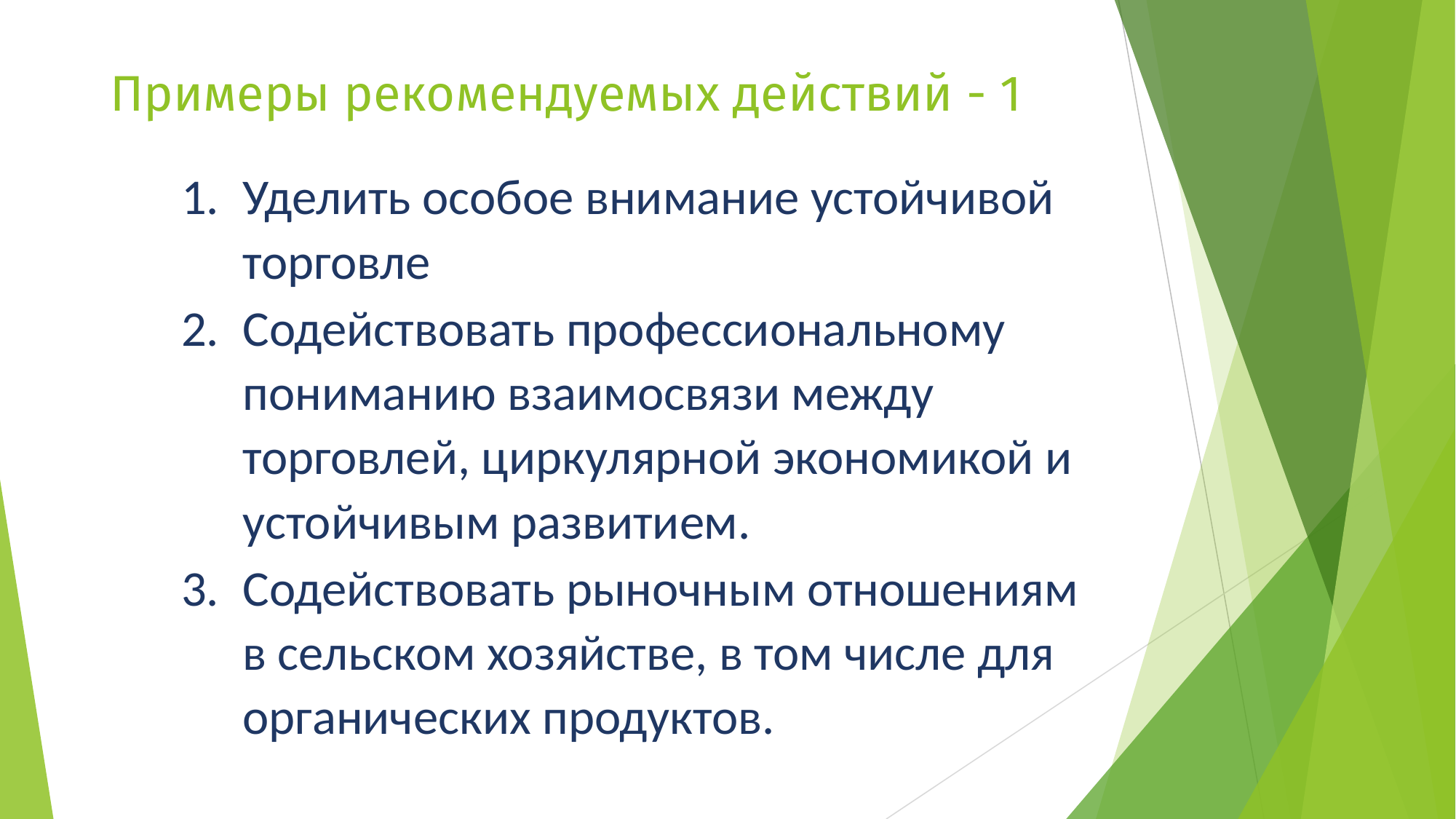

Примеры рекомендуемых действий - 1
Уделить особое внимание устойчивой торговле
Содействовать профессиональному пониманию взаимосвязи между торговлей, циркулярной экономикой и устойчивым развитием.
Содействовать рыночным отношениям в сельском хозяйстве, в том числе для органических продуктов.